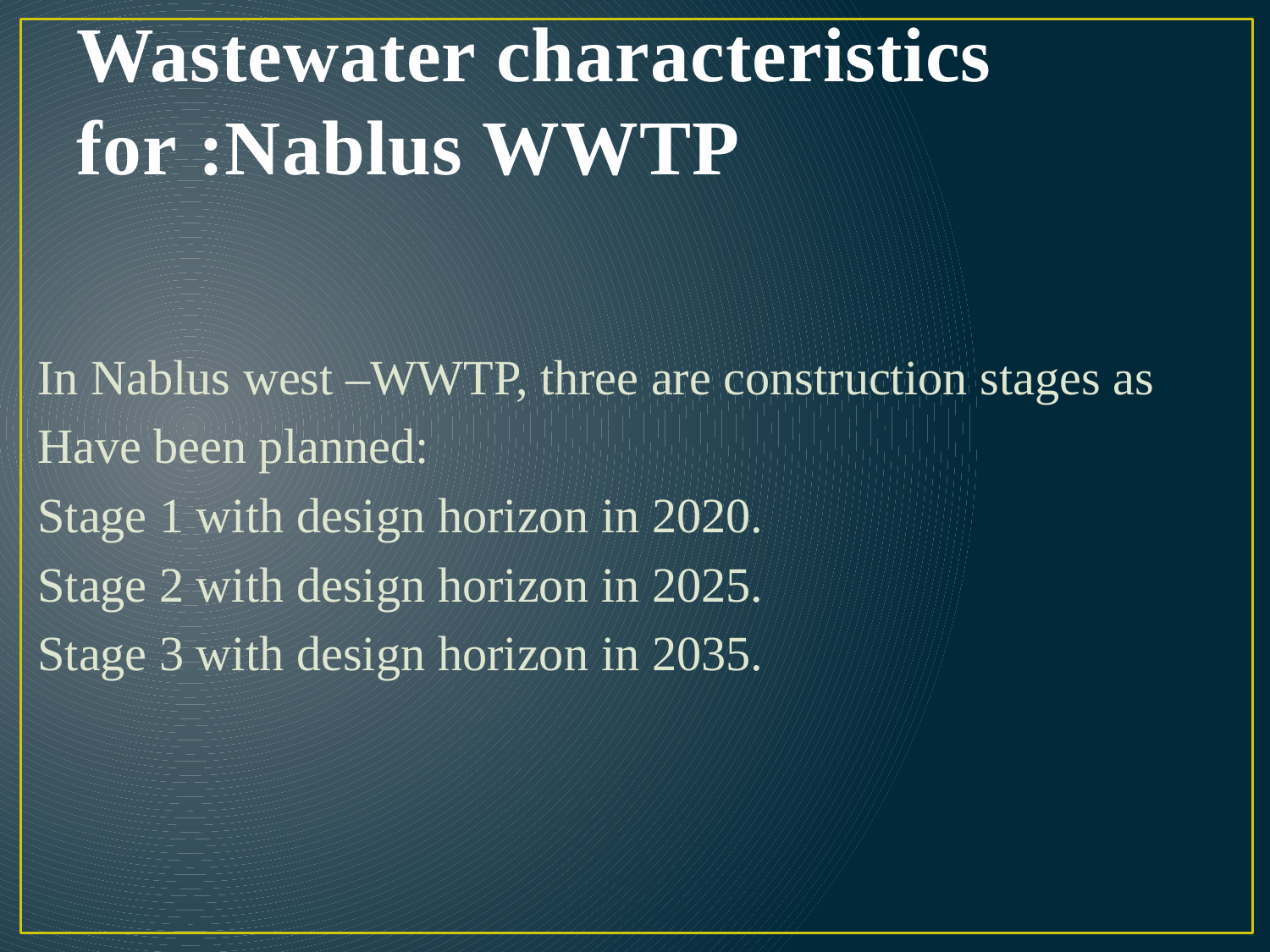

# Wastewater characteristics for :Nablus WWTP

In Nablus west –WWTP, three are construction stages as
Have been planned:
Stage 1 with design horizon in 2020.
Stage 2 with design horizon in 2025.
Stage 3 with design horizon in 2035.